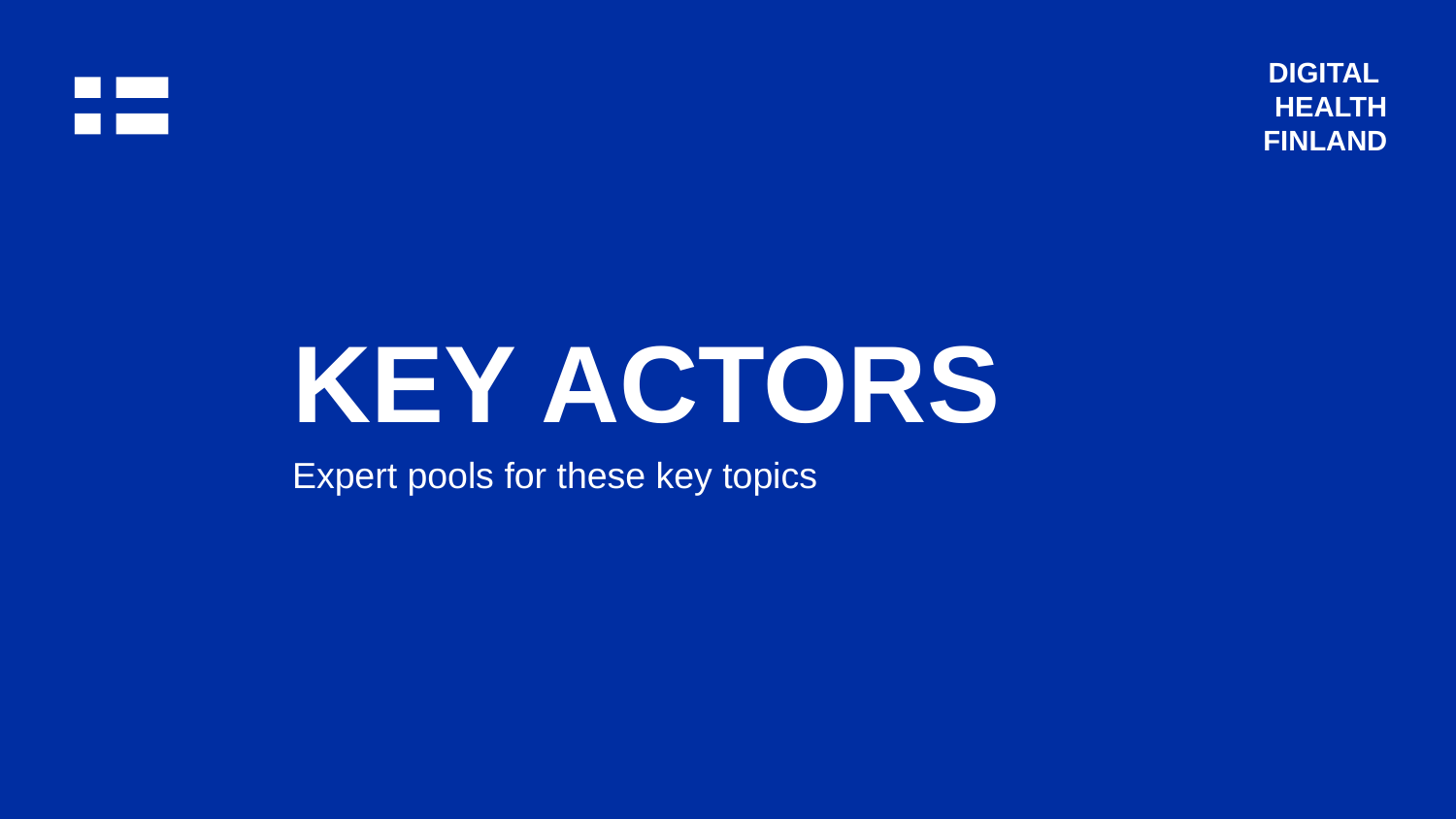

# Key actors
Expert pools for these key topics